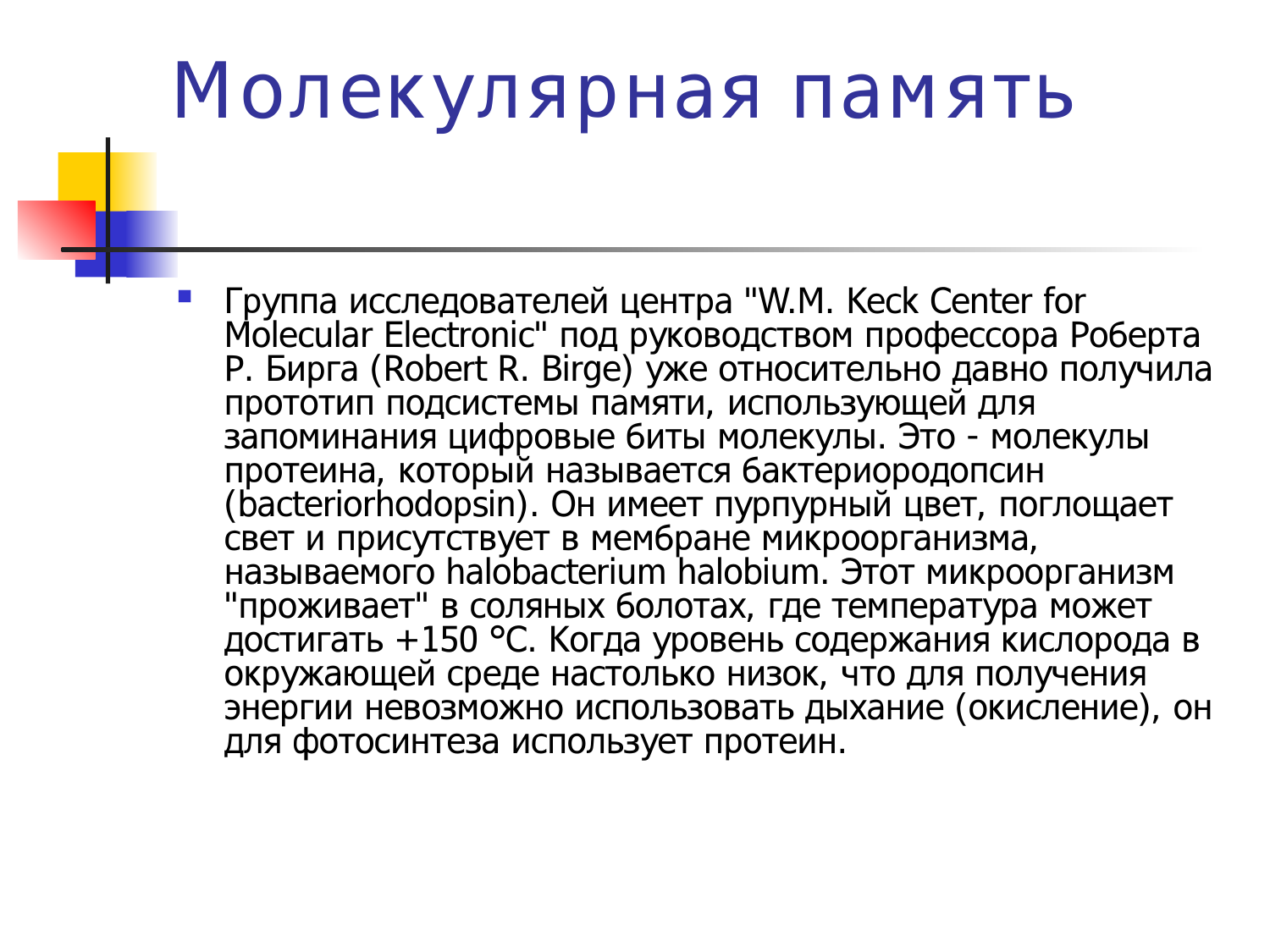

# Молекулярная память
Группа исследователей центра "W.M. Keck Center for Molecular Electronic" под руководством профессора Роберта Р. Бирга (Robert R. Birge) уже относительно давно получила прототип подсистемы памяти, использующей для запоминания цифровые биты молекулы. Это - молекулы протеина, который называется бактериородопсин (bacteriorhodopsin). Он имеет пурпурный цвет, поглощает свет и присутствует в мембране микроорганизма, называемого halobacterium halobium. Этот микроорганизм "проживает" в соляных болотах, где температура может достигать +150 °С. Когда уровень содержания кислорода в окружающей среде настолько низок, что для получения энергии невозможно использовать дыхание (окисление), он для фотосинтеза использует протеин.